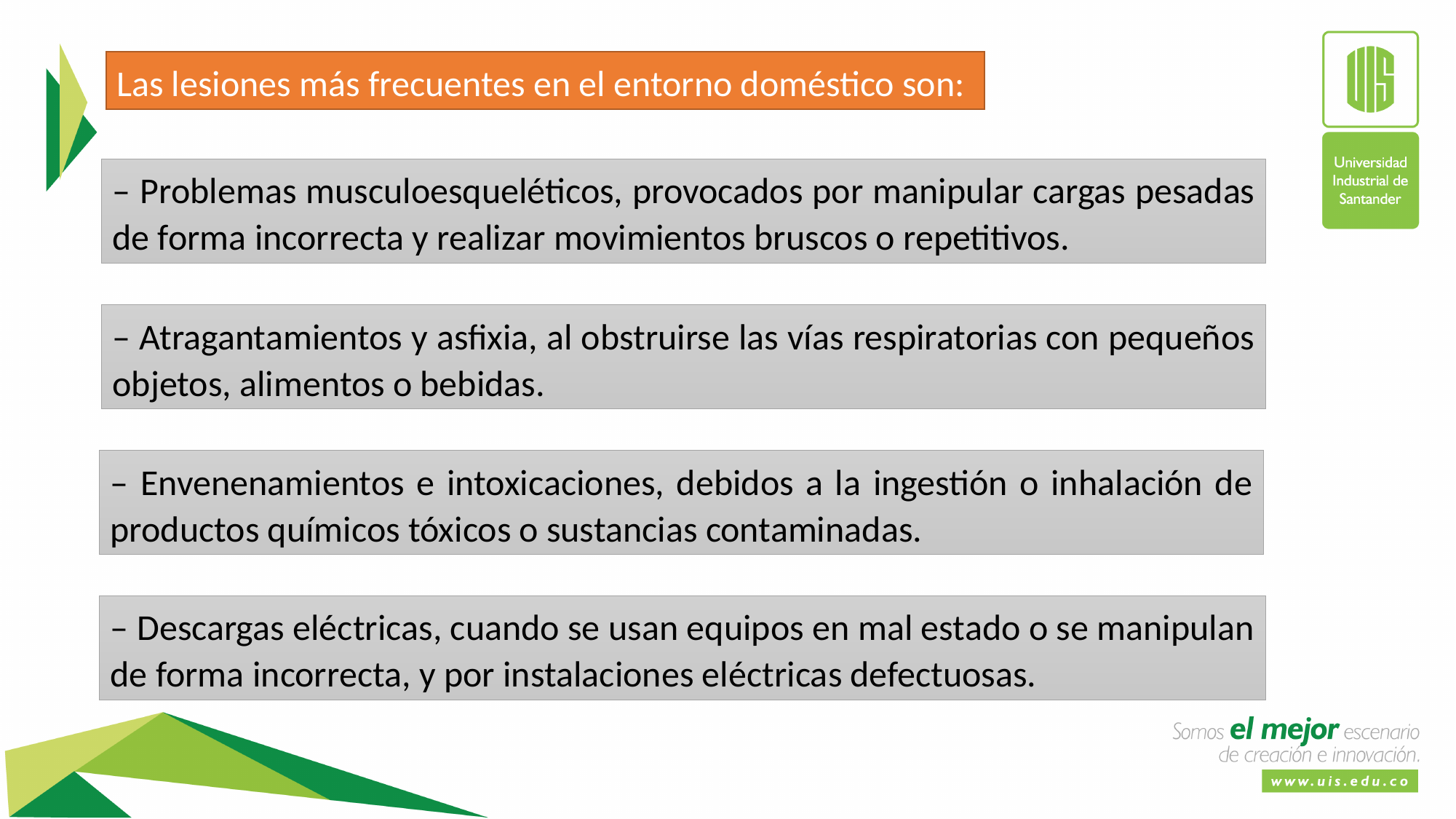

Las lesiones más frecuentes en el entorno doméstico son:
– Problemas musculoesqueléticos, provocados por manipular cargas pesadas de forma incorrecta y realizar movimientos bruscos o repetitivos.
– Atragantamientos y asfixia, al obstruirse las vías respiratorias con pequeños objetos, alimentos o bebidas.
– Envenenamientos e intoxicaciones, debidos a la ingestión o inhalación de productos químicos tóxicos o sustancias contaminadas.
– Descargas eléctricas, cuando se usan equipos en mal estado o se manipulan de forma incorrecta, y por instalaciones eléctricas defectuosas.